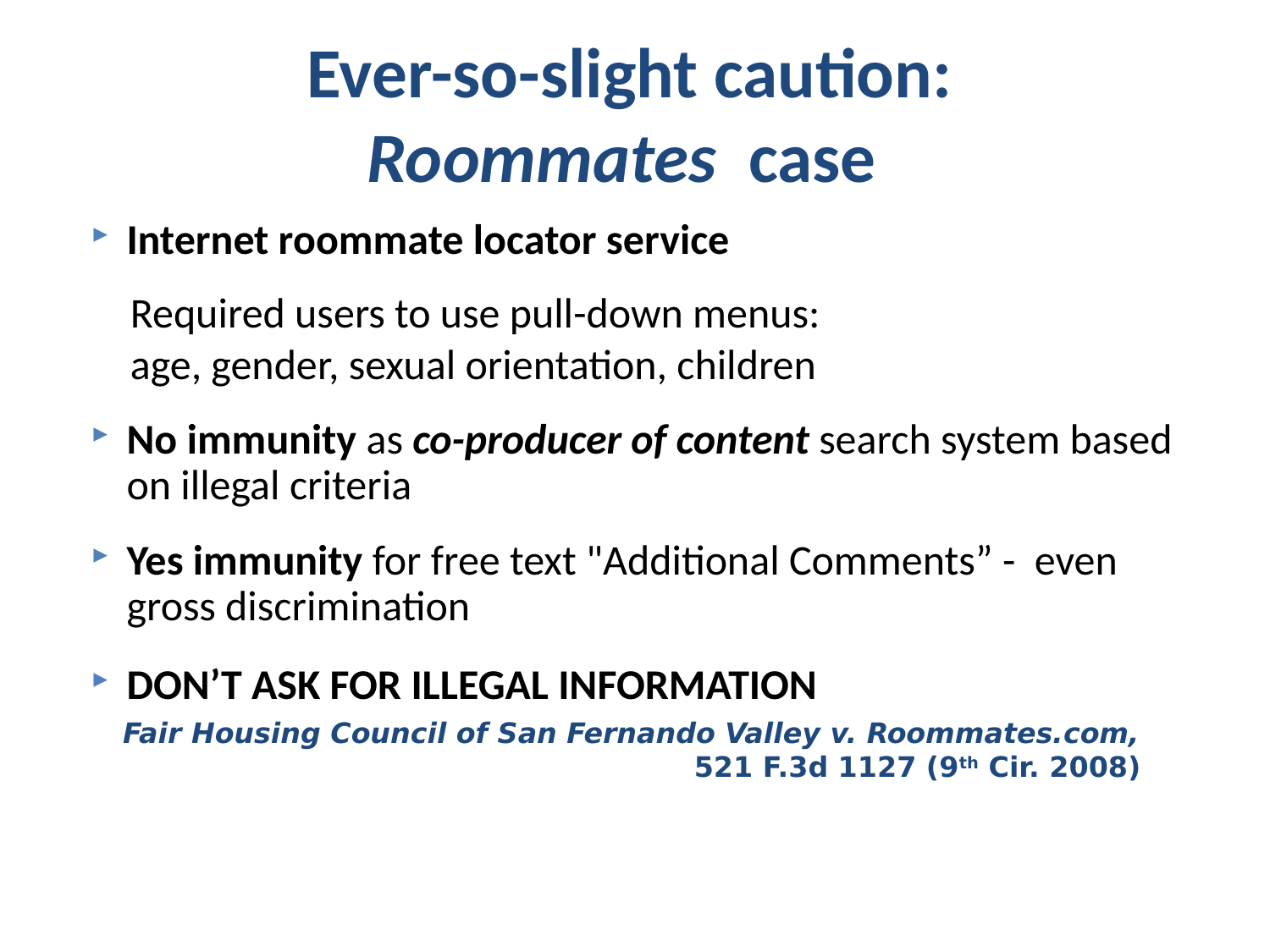

Ever-so-slight caution:
Roommates  case
Internet roommate locator service

Required users to use pull-down menus:
age, gender, sexual orientation, children

No immunity as co-producer of content search system based on illegal criteria

Yes immunity for free text "Additional Comments” -  even gross discrimination

DON’T ASK FOR ILLEGAL INFORMATION
Fair Housing Council of San Fernando Valley v. Roommates.com, 521 F.3d 1127 (9th Cir. 2008)